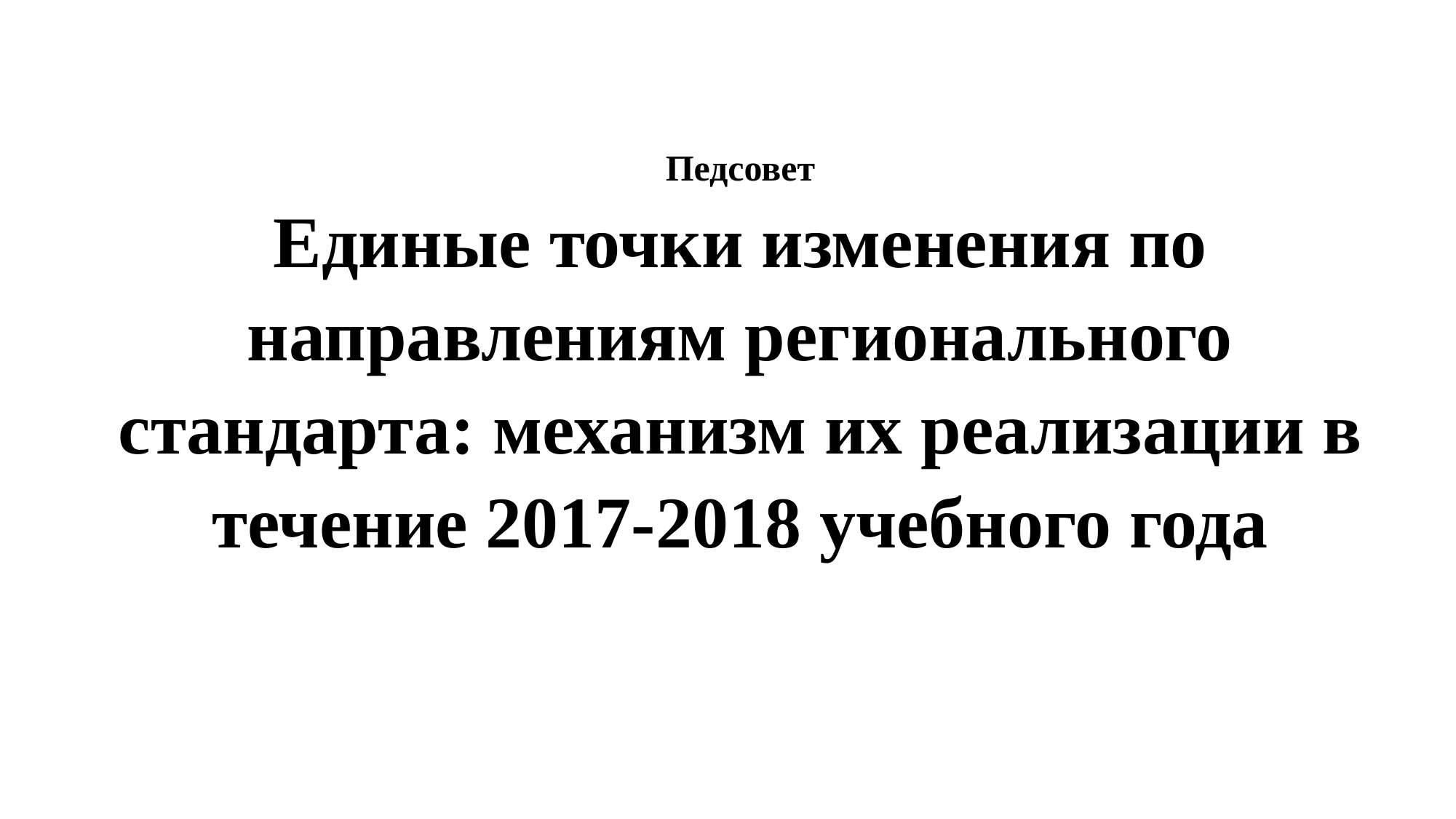

Педсовет
Единые точки изменения по направлениям регионального стандарта: механизм их реализации в течение 2017-2018 учебного года